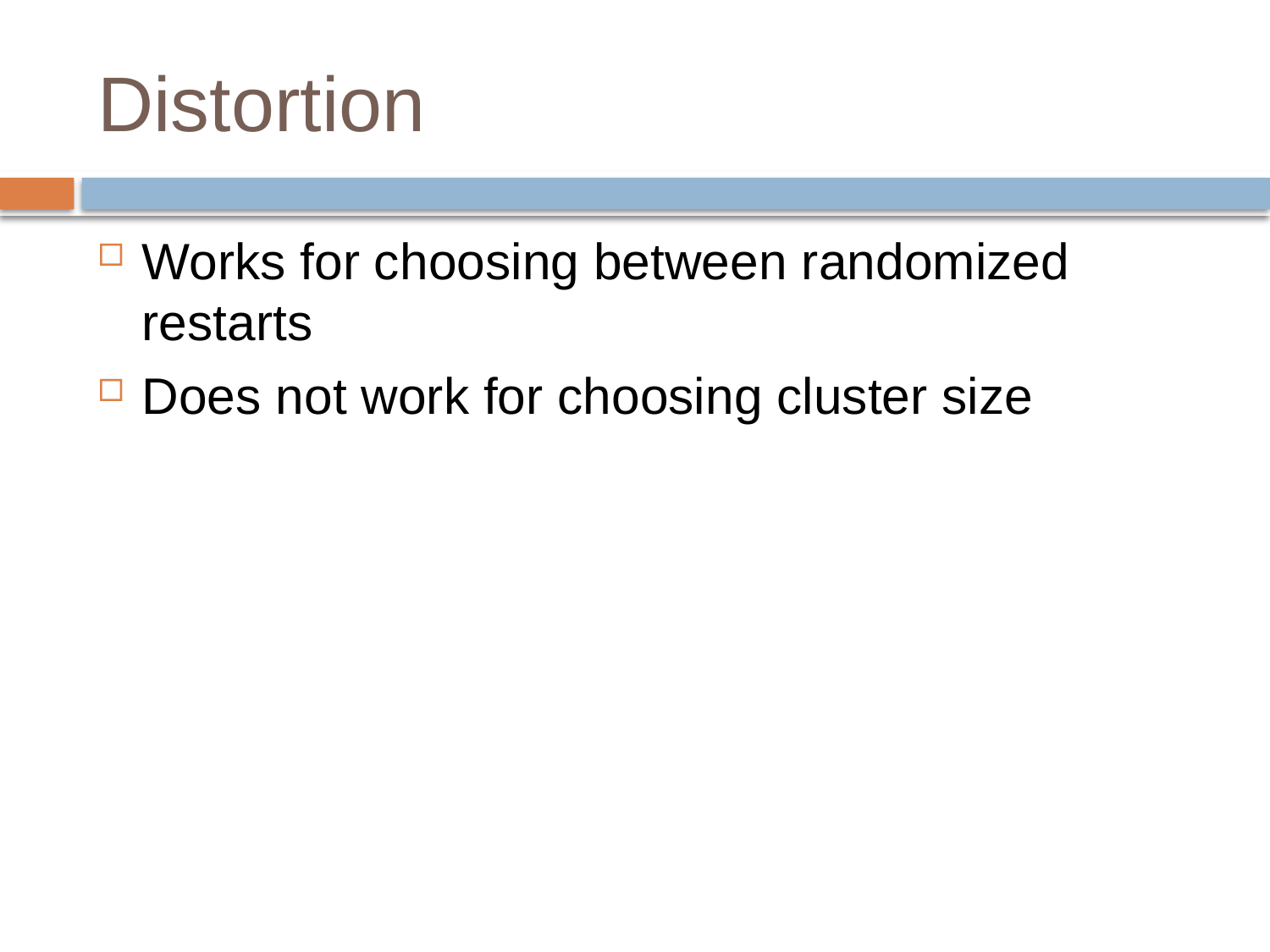

# Distortion
Works for choosing between randomized restarts
Does not work for choosing cluster size